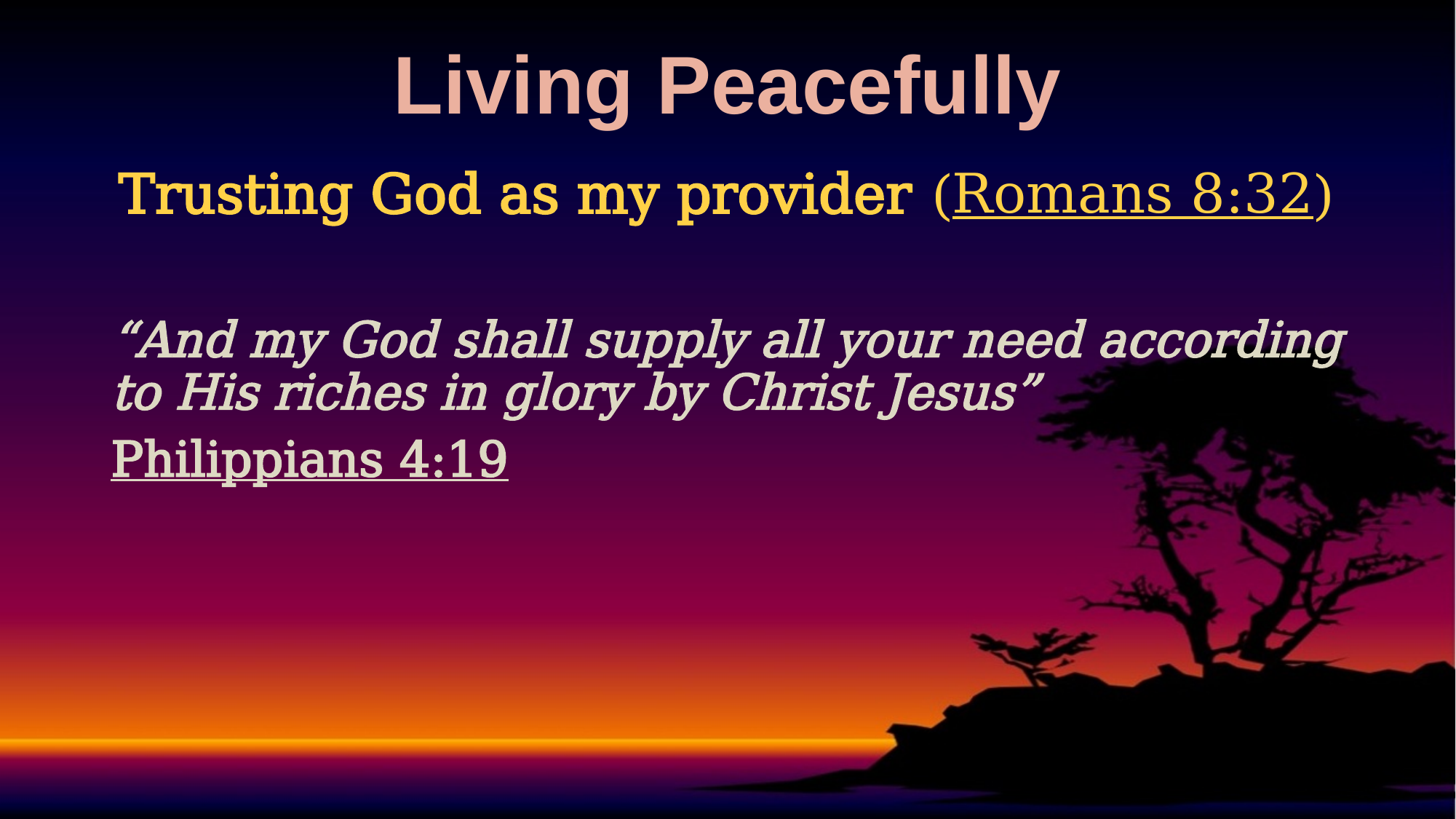

# Living Peacefully
Trusting God as my provider (Romans 8:32)

“And my God shall supply all your need according to His riches in glory by Christ Jesus”
Philippians 4:19